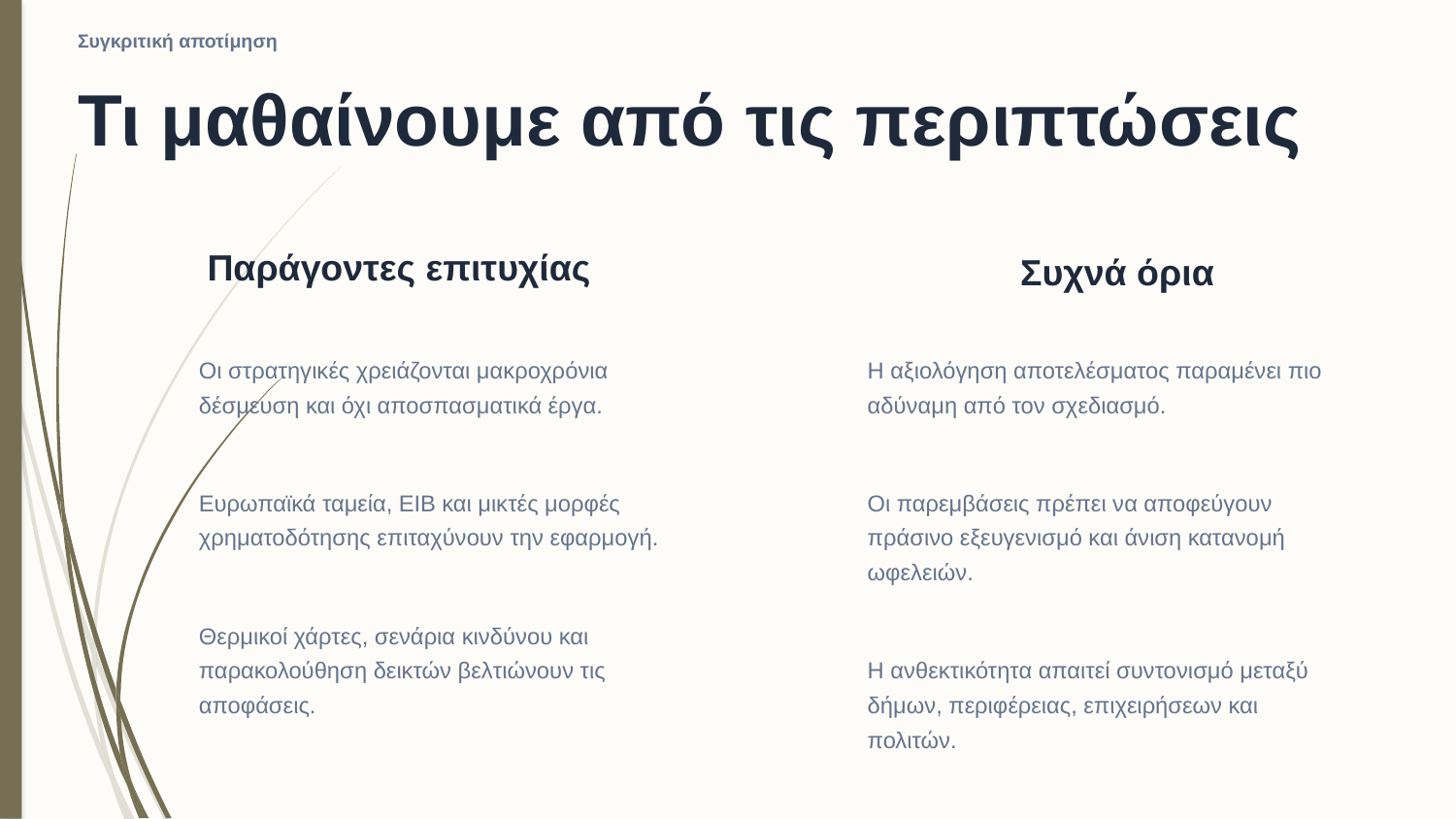

Συγκριτική αποτίμηση
Τι μαθαίνουμε από τις περιπτώσεις
Παράγοντες επιτυχίας
Συχνά όρια
Οι στρατηγικές χρειάζονται μακροχρόνια δέσμευση και όχι αποσπασματικά έργα.
Η αξιολόγηση αποτελέσματος παραμένει πιο αδύναμη από τον σχεδιασμό.
Ευρωπαϊκά ταμεία, EIB και μικτές μορφές χρηματοδότησης επιταχύνουν την εφαρμογή.
Οι παρεμβάσεις πρέπει να αποφεύγουν πράσινο εξευγενισμό και άνιση κατανομή ωφελειών.
Θερμικοί χάρτες, σενάρια κινδύνου και παρακολούθηση δεικτών βελτιώνουν τις αποφάσεις.
Η ανθεκτικότητα απαιτεί συντονισμό μεταξύ δήμων, περιφέρειας, επιχειρήσεων και πολιτών.